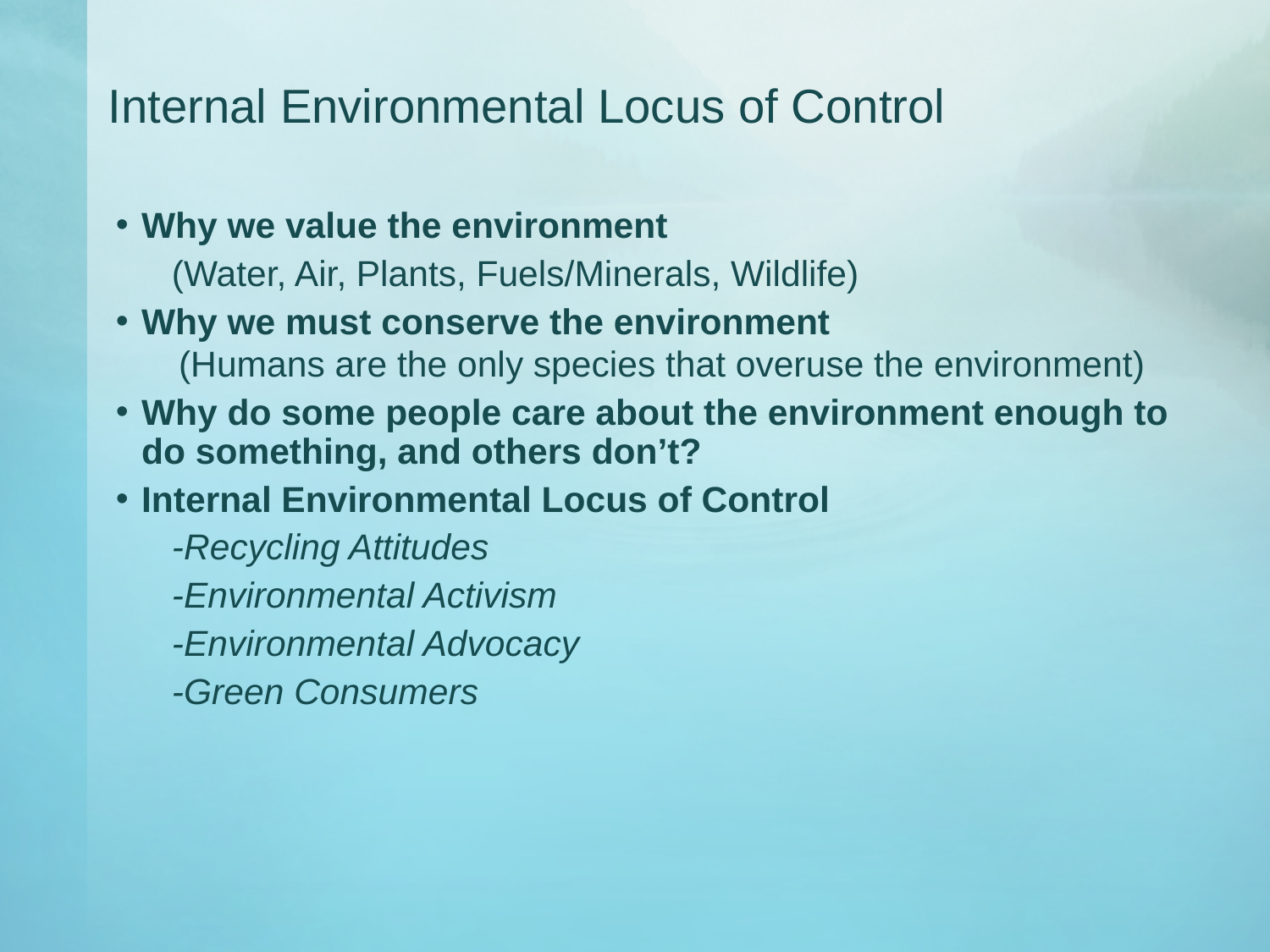

# Internal Environmental Locus of Control
Why we value the environment
	(Water, Air, Plants, Fuels/Minerals, Wildlife)
Why we must conserve the environment
(Humans are the only species that overuse the environment)
Why do some people care about the environment enough to do something, and others don’t?
Internal Environmental Locus of Control
	-Recycling Attitudes
	-Environmental Activism
	-Environmental Advocacy
	-Green Consumers